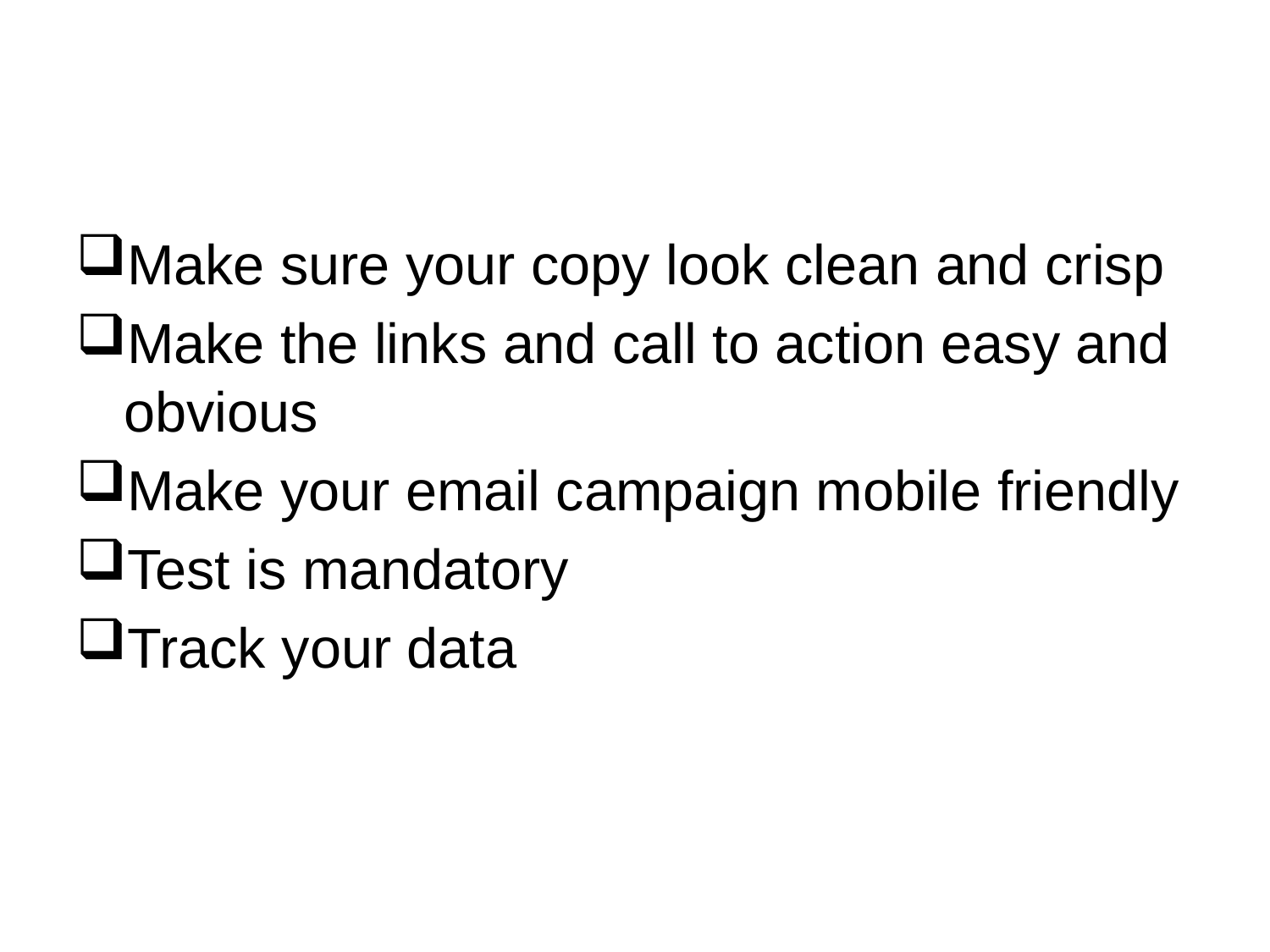

Make sure your copy look clean and crisp
Make the links and call to action easy and obvious
Make your email campaign mobile friendly
Test is mandatory
Track your data